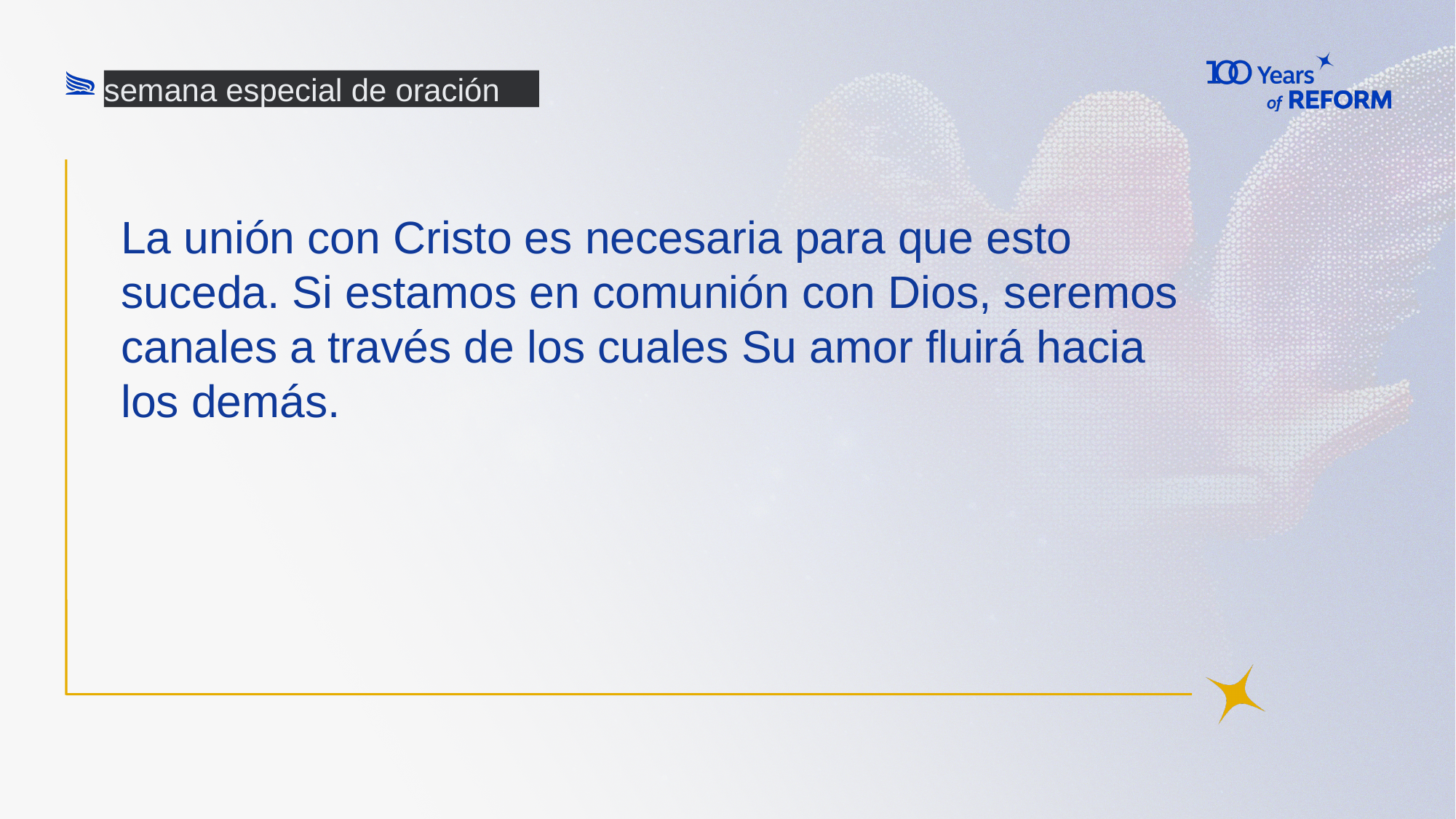

semana especial de oración
La unión con Cristo es necesaria para que esto suceda. Si estamos en comunión con Dios, seremos canales a través de los cuales Su amor fluirá hacia los demás.